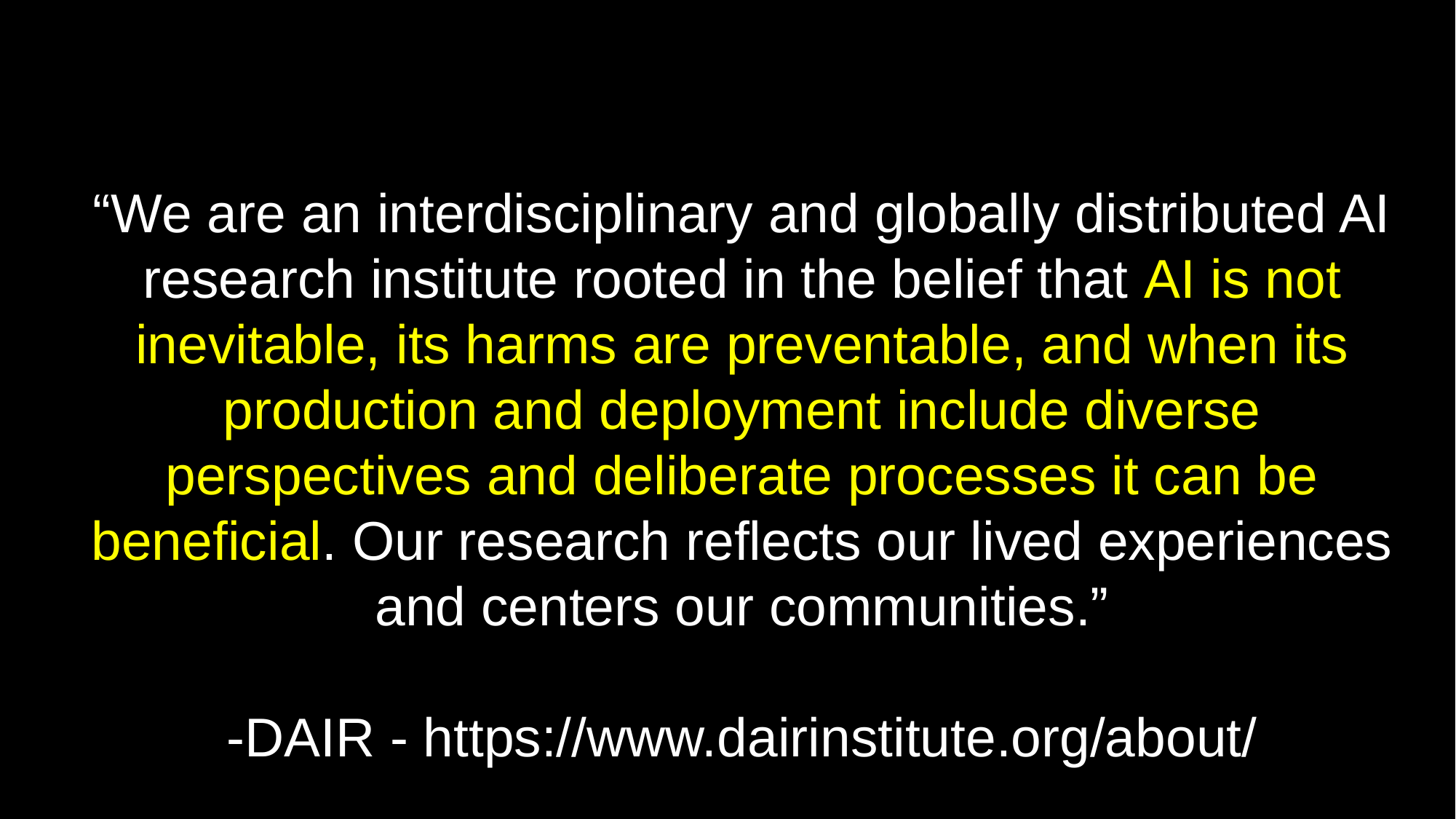

DAIR Institute
“We are an interdisciplinary and globally distributed AI research institute rooted in the belief that AI is not inevitable, its harms are preventable, and when its production and deployment include diverse perspectives and deliberate processes it can be beneficial. Our research reflects our lived experiences and centers our communities.”
-DAIR - https://www.dairinstitute.org/about/